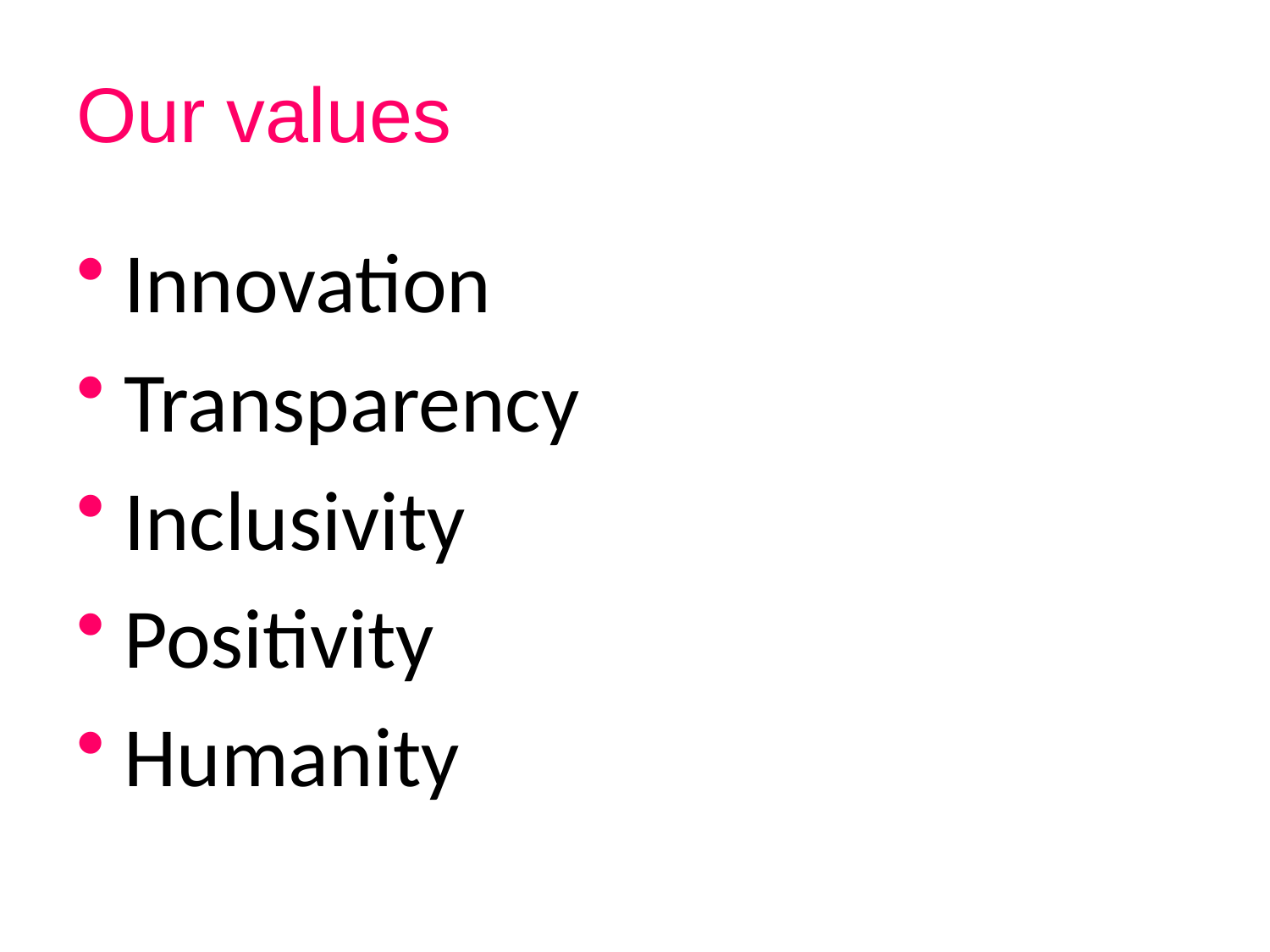

# Our values
Innovation
Transparency
Inclusivity
Positivity
Humanity